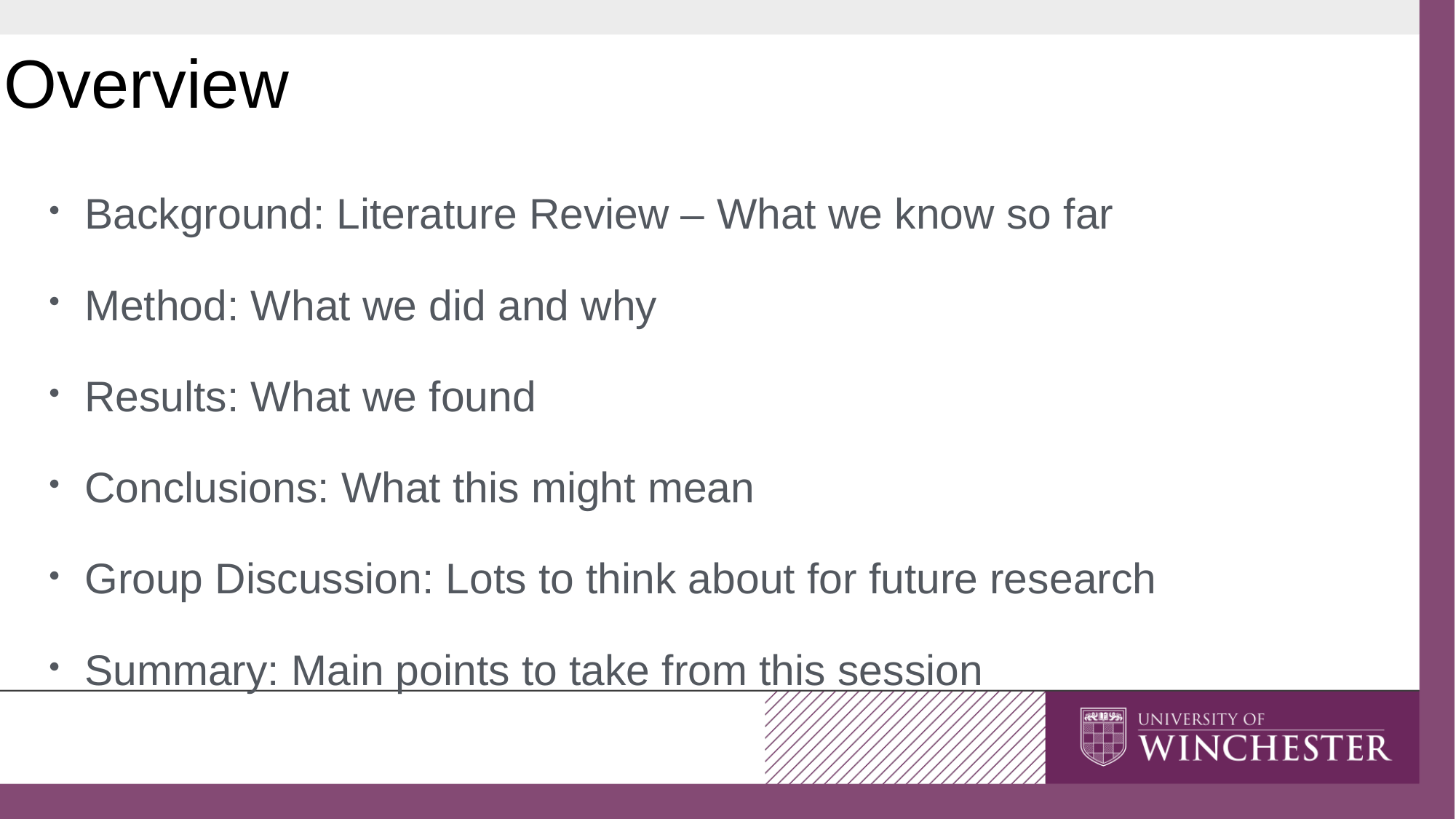

Overview

Background: Literature Review – What we know so far
Method: What we did and why
Results: What we found
Conclusions: What this might mean
Group Discussion: Lots to think about for future research
Summary: Main points to take from this session